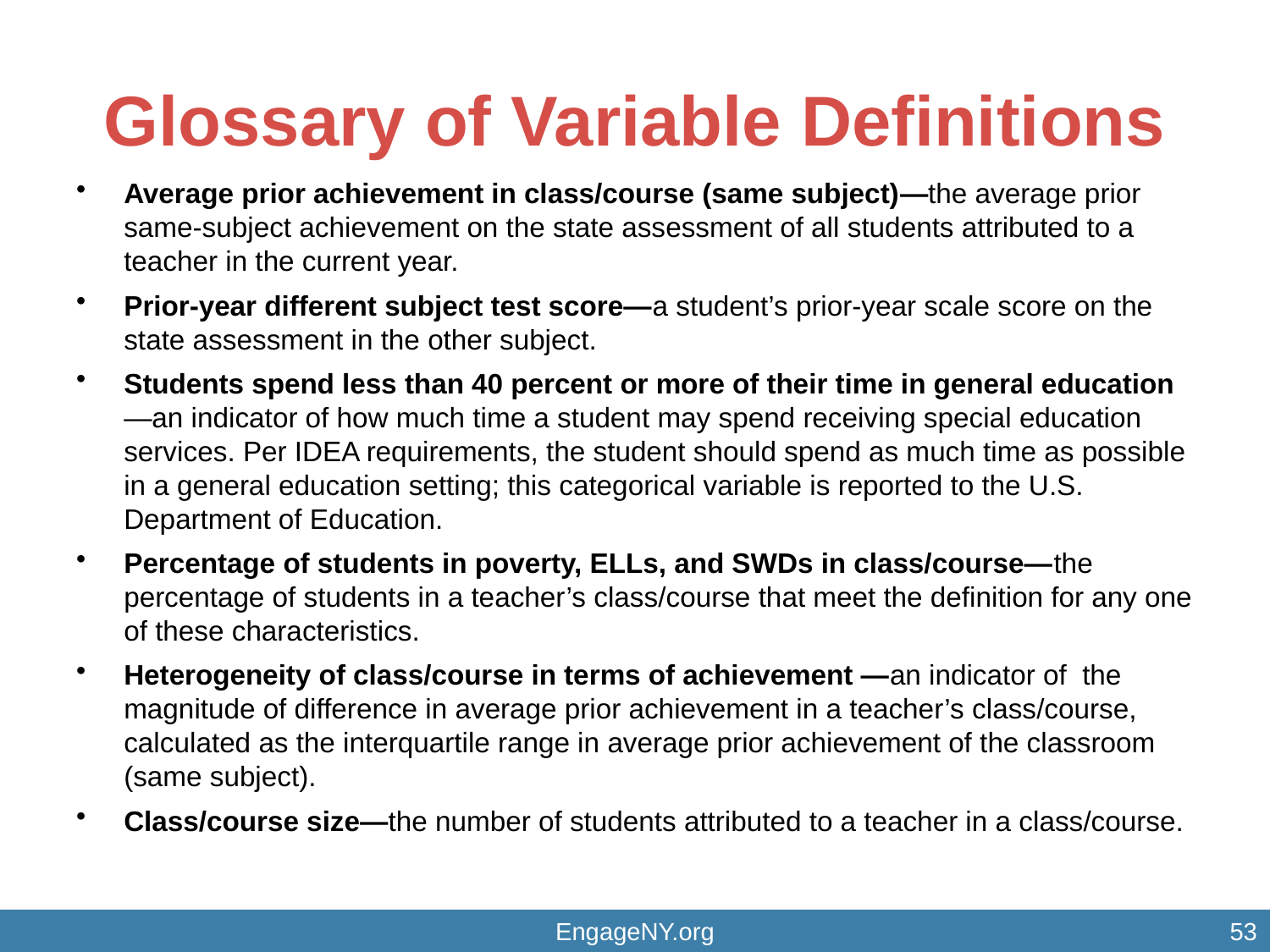

# Glossary of Variable Definitions
Average prior achievement in class/course (same subject)—the average prior same-subject achievement on the state assessment of all students attributed to a teacher in the current year.
Prior-year different subject test score—a student’s prior-year scale score on the state assessment in the other subject.
Students spend less than 40 percent or more of their time in general education—an indicator of how much time a student may spend receiving special education services. Per IDEA requirements, the student should spend as much time as possible in a general education setting; this categorical variable is reported to the U.S. Department of Education.
Percentage of students in poverty, ELLs, and SWDs in class/course—the percentage of students in a teacher’s class/course that meet the definition for any one of these characteristics.
Heterogeneity of class/course in terms of achievement —an indicator of  the magnitude of difference in average prior achievement in a teacher’s class/course, calculated as the interquartile range in average prior achievement of the classroom (same subject).
Class/course size—the number of students attributed to a teacher in a class/course.

EngageNY.org
53